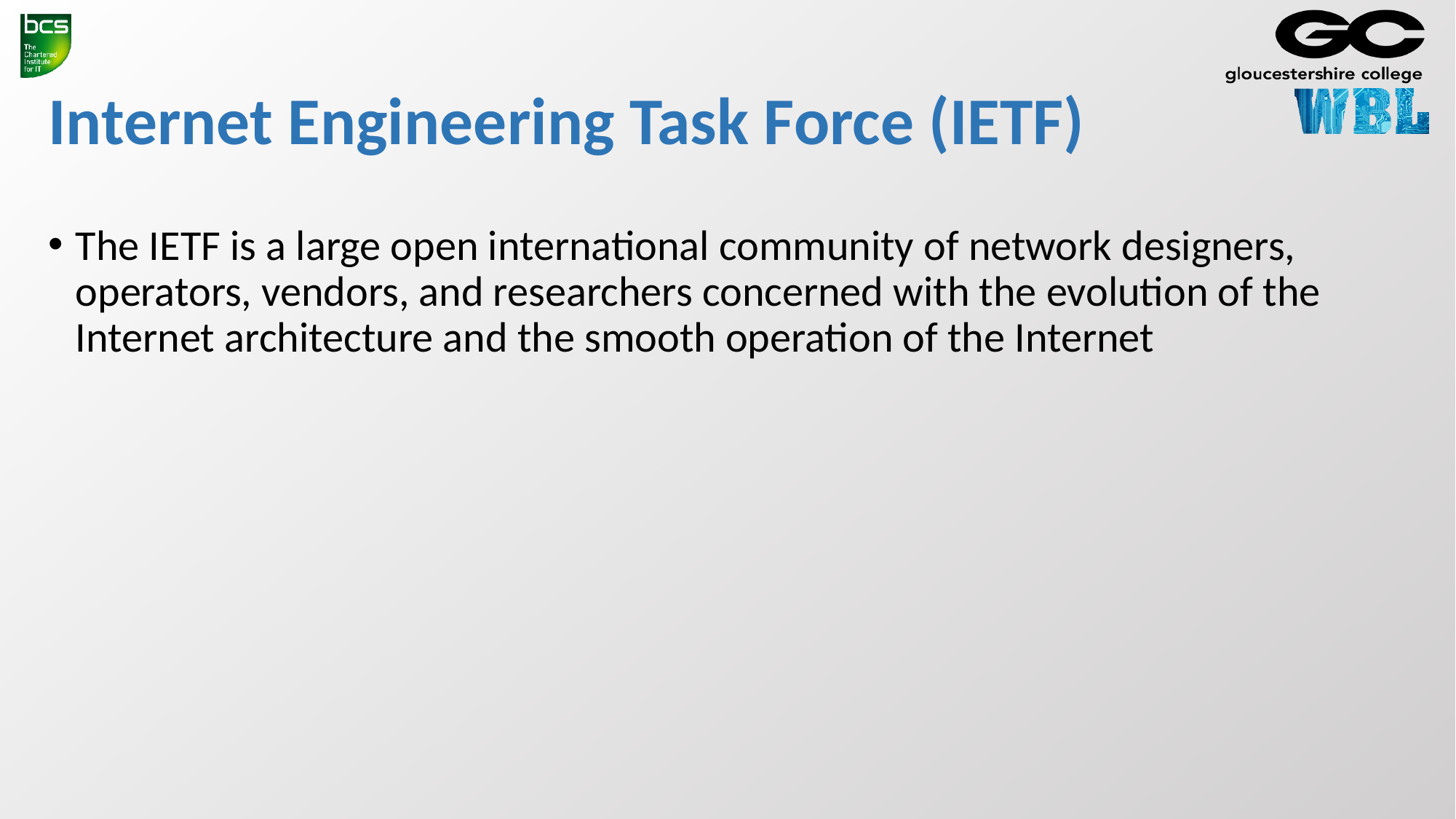

# Internet Engineering Task Force (IETF)
The IETF is a large open international community of network designers, operators, vendors, and researchers concerned with the evolution of the Internet architecture and the smooth operation of the Internet